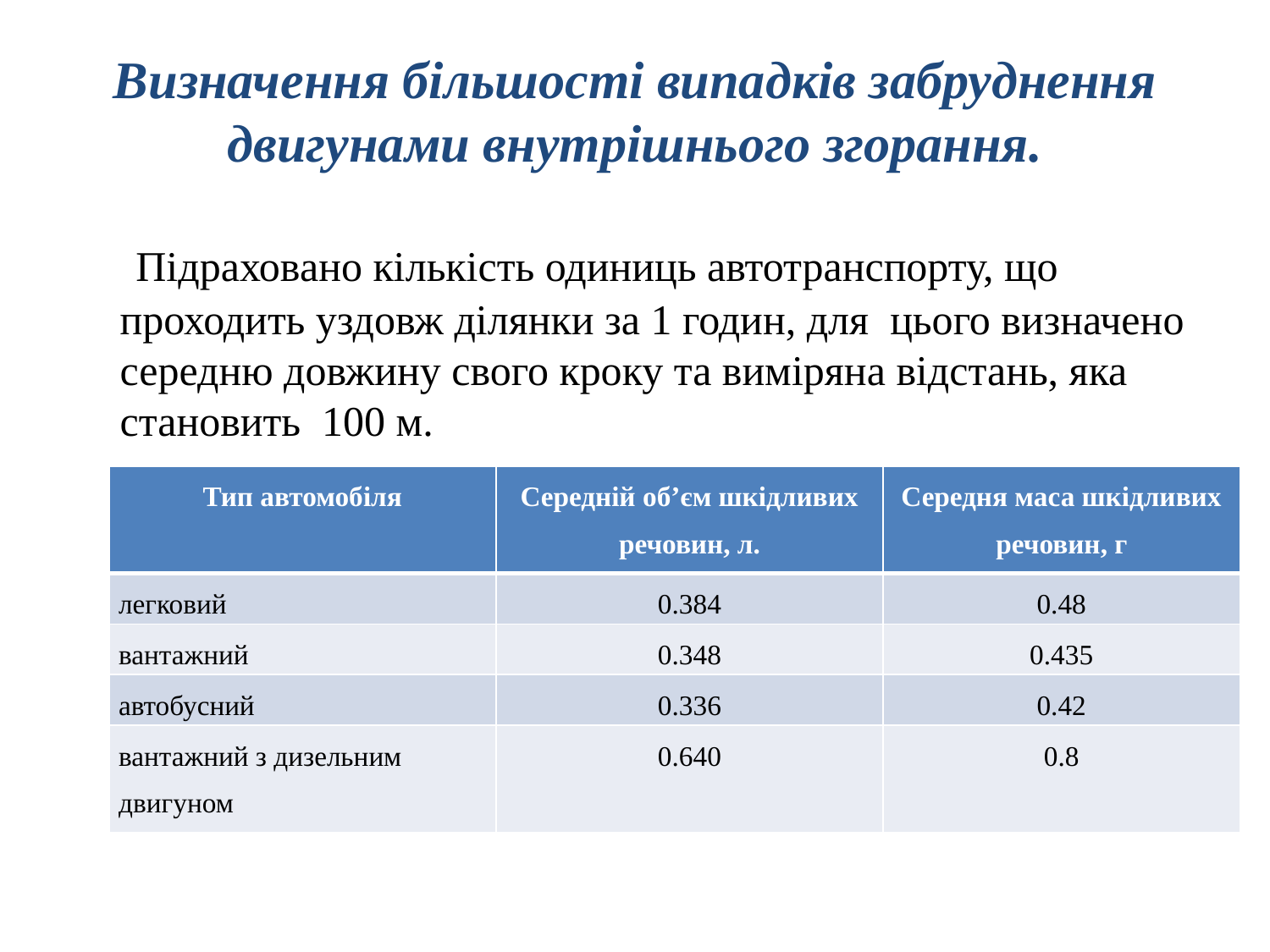

# Визначення більшості випадків забруднення двигунами внутрішнього згорання.
     Підраховано кількість одиниць автотранспорту, що проходить уздовж ділянки за 1 годин, для  цього визначено середню довжину свого кроку та виміряна відстань, яка становить  100 м.

| Тип автомобіля | Середній об’єм шкідливих речовин, л. | Середня маса шкідливих речовин, г |
| --- | --- | --- |
| легковий | 0.384 | 0.48 |
| вантажний | 0.348 | 0.435 |
| автобусний | 0.336 | 0.42 |
| вантажний з дизельним двигуном | 0.640 | 0.8 |